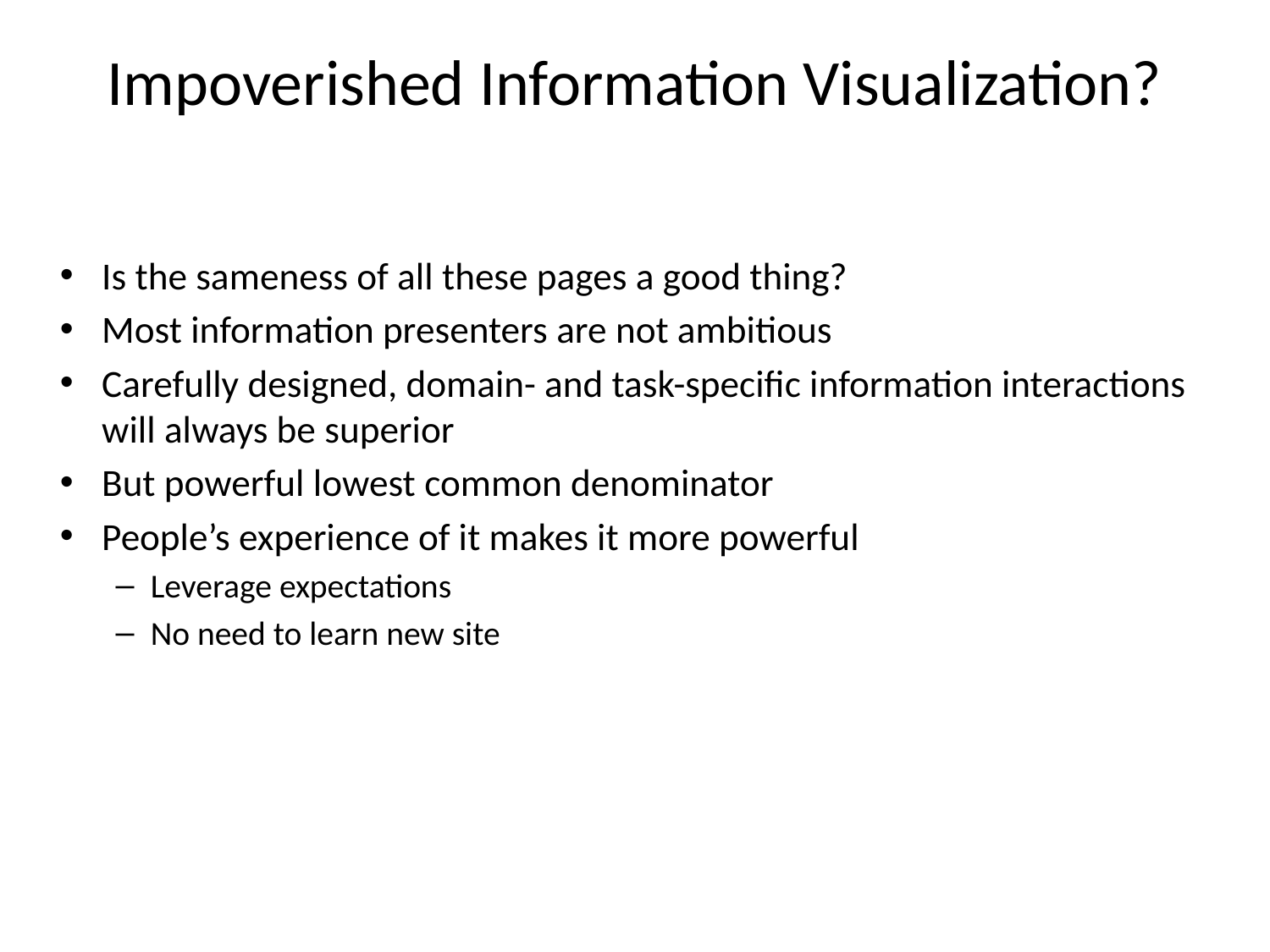

# Impoverished Information Visualization?
Is the sameness of all these pages a good thing?
Most information presenters are not ambitious
Carefully designed, domain- and task-specific information interactions will always be superior
But powerful lowest common denominator
People’s experience of it makes it more powerful
Leverage expectations
No need to learn new site